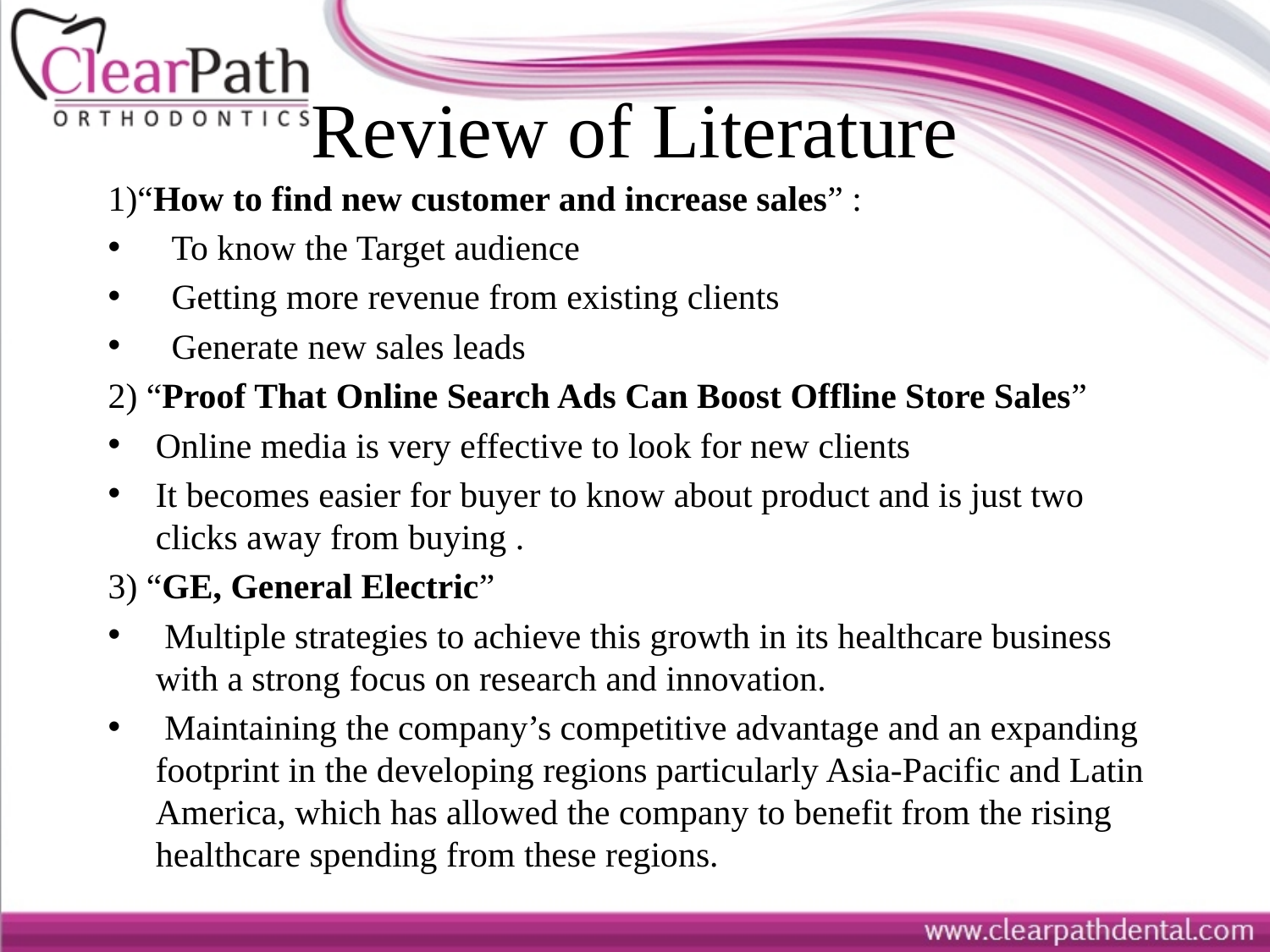

# Review of Literature
1)“How to find new customer and increase sales” :
To know the Target audience
Getting more revenue from existing clients
Generate new sales leads
2) “Proof That Online Search Ads Can Boost Offline Store Sales”
Online media is very effective to look for new clients
It becomes easier for buyer to know about product and is just two clicks away from buying .
3) “GE, General Electric”
 Multiple strategies to achieve this growth in its healthcare business with a strong focus on research and innovation.
 Maintaining the company’s competitive advantage and an expanding footprint in the developing regions particularly Asia-Pacific and Latin America, which has allowed the company to benefit from the rising healthcare spending from these regions.